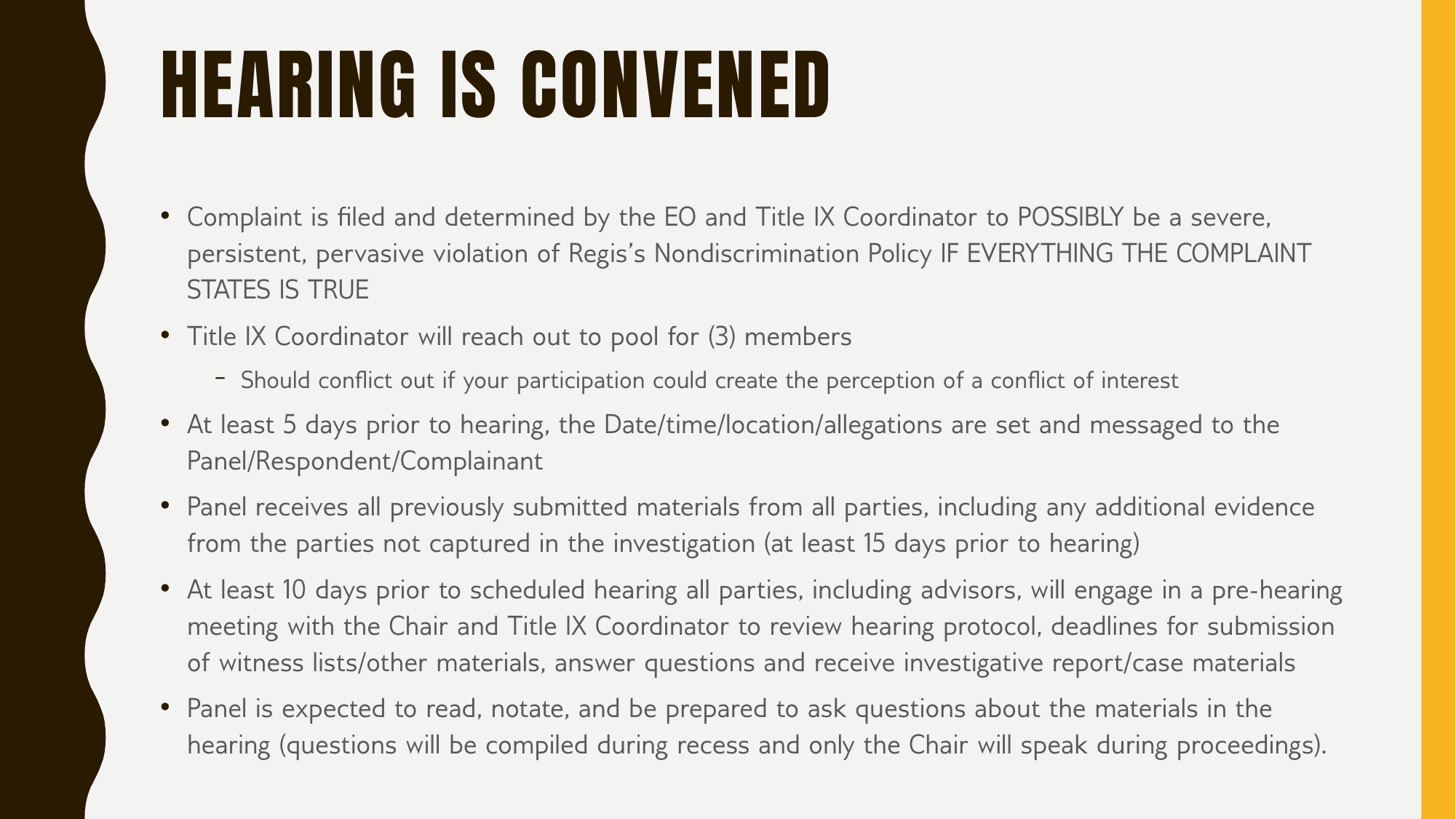

# Hearing Is convened
Complaint is filed and determined by the EO and Title IX Coordinator to POSSIBLY be a severe, persistent, pervasive violation of Regis’s Nondiscrimination Policy IF EVERYTHING THE COMPLAINT STATES IS TRUE
Title IX Coordinator will reach out to pool for (3) members
Should conflict out if your participation could create the perception of a conflict of interest
At least 5 days prior to hearing, the Date/time/location/allegations are set and messaged to the Panel/Respondent/Complainant
Panel receives all previously submitted materials from all parties, including any additional evidence from the parties not captured in the investigation (at least 15 days prior to hearing)
At least 10 days prior to scheduled hearing all parties, including advisors, will engage in a pre-hearing meeting with the Chair and Title IX Coordinator to review hearing protocol, deadlines for submission of witness lists/other materials, answer questions and receive investigative report/case materials
Panel is expected to read, notate, and be prepared to ask questions about the materials in the hearing (questions will be compiled during recess and only the Chair will speak during proceedings).